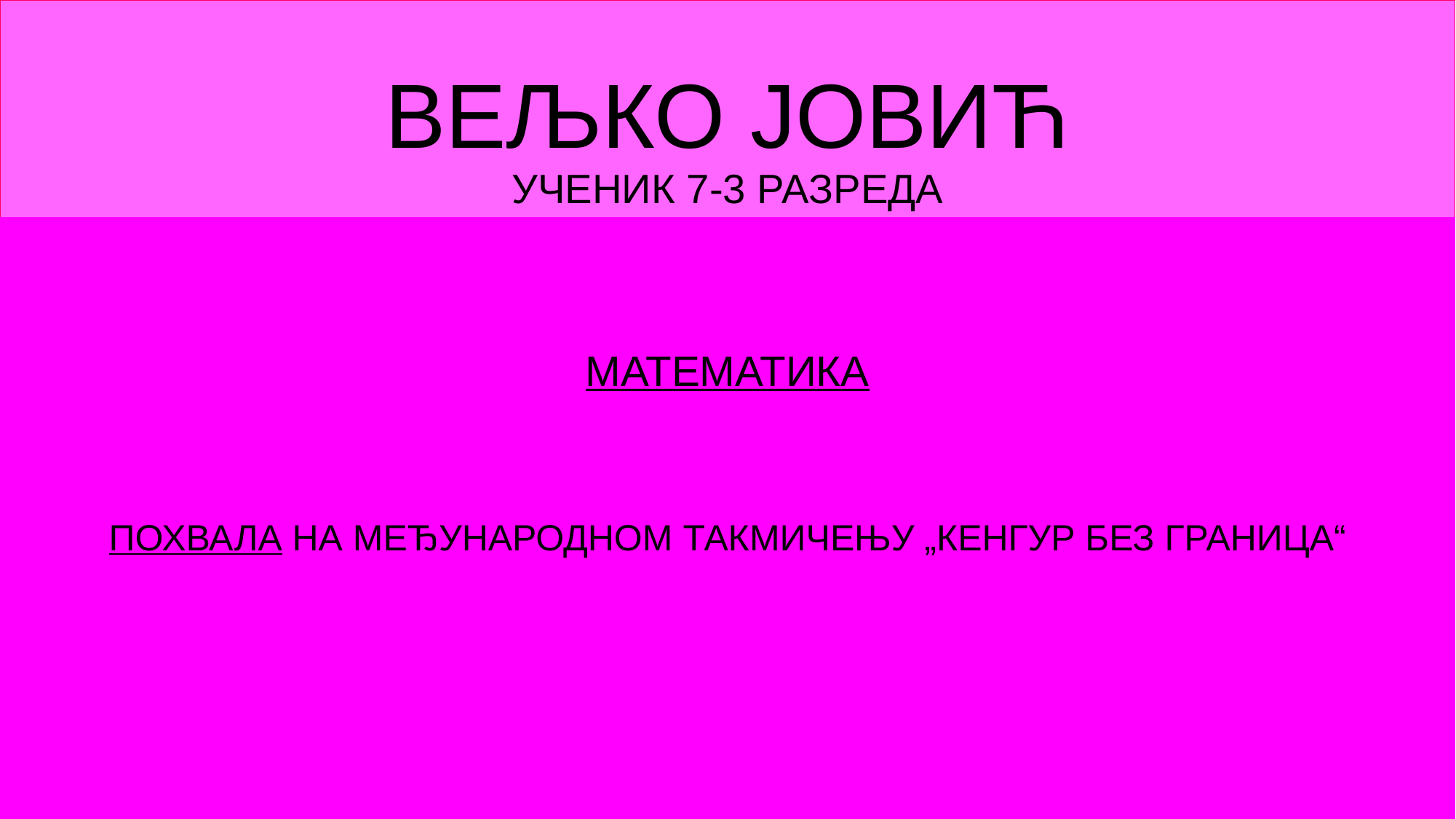

# ВЕЉКО ЈОВИЋ УЧЕНИК 7-3 РАЗРЕДА МЕНТОР: ПРОФ. СЛАЂАНА РАНКОВИЋ

МАТЕМАТИКА

ПОХВАЛА НА МЕЂУНАРОДНОМ ТАКМИЧЕЊУ „КЕНГУР БЕЗ ГРАНИЦА“